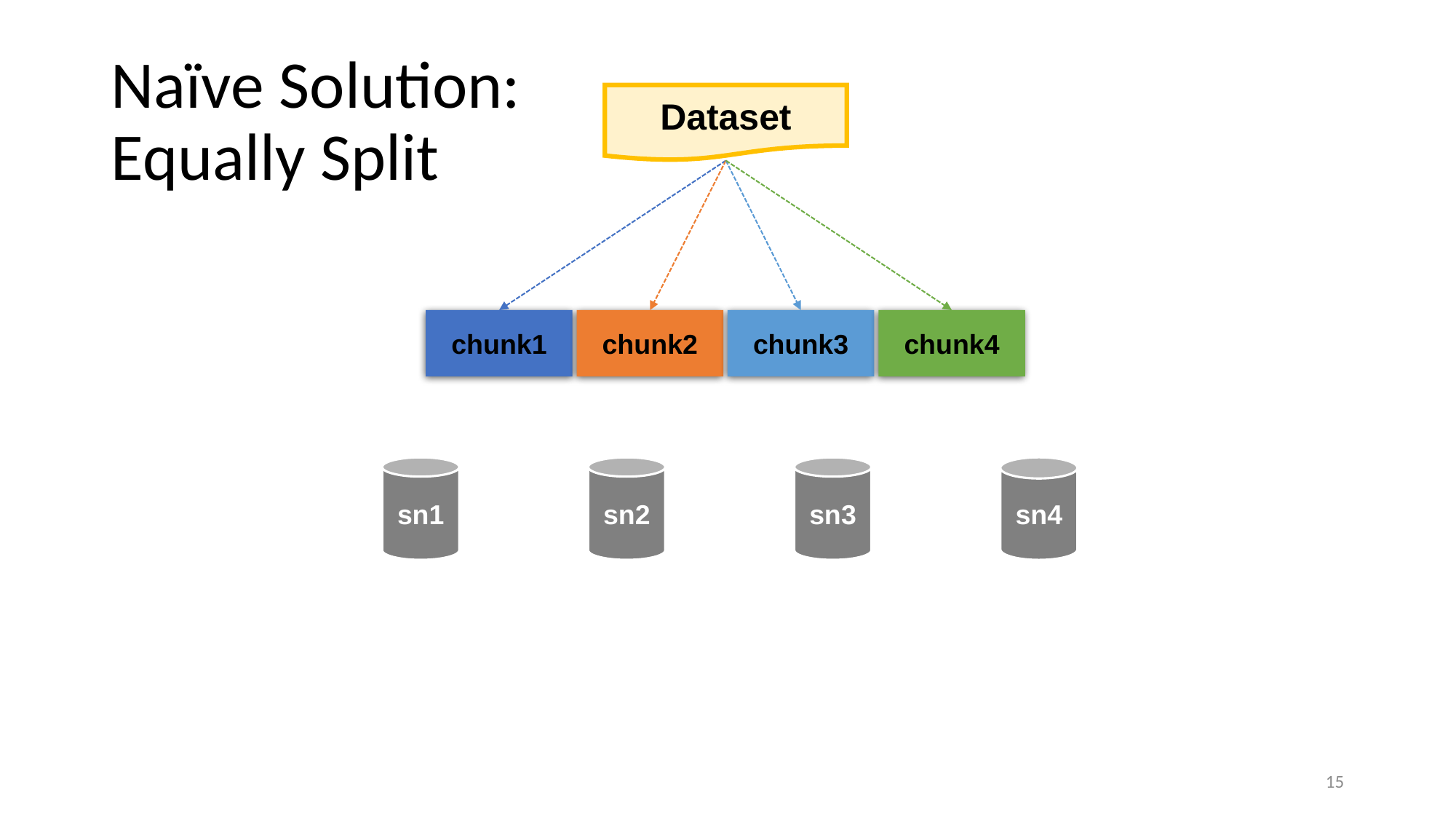

# Naïve Solution: Equally Split
Dataset
chunk1
chunk2
chunk3
chunk4
sn1
sn2
sn3
sn4
15
Dataset